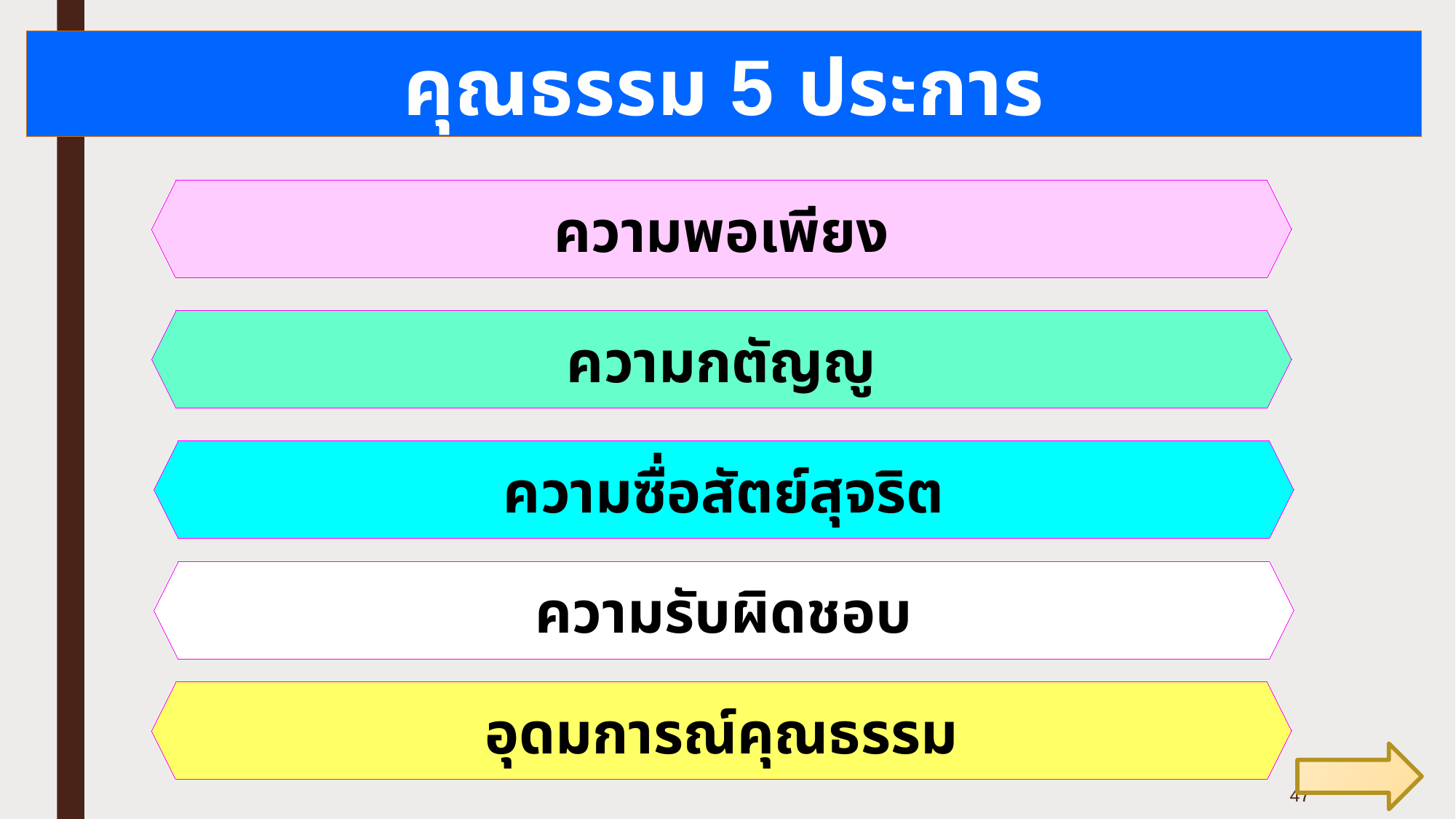

คุณธรรม 5 ประการ
ความพอเพียง
ความกตัญญู
ความซื่อสัตย์สุจริต
ความรับผิดชอบ
อุดมการณ์คุณธรรม

47